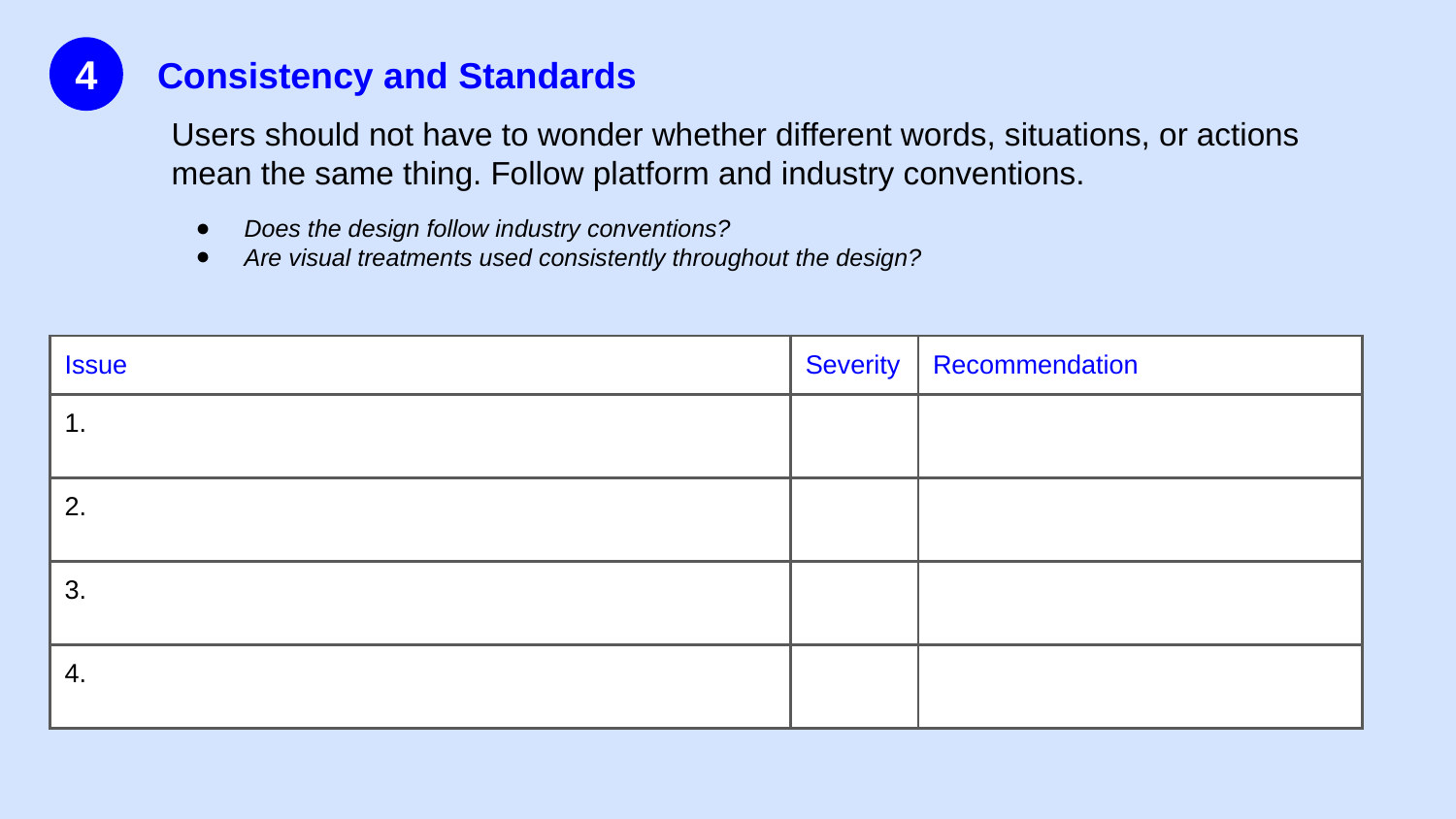

4
Consistency and Standards

Users should not have to wonder whether different words, situations, or actions mean the same thing. Follow platform and industry conventions.

Does the design follow industry conventions?
Are visual treatments used consistently throughout the design?

Does the design clearly communicate its state?
Is feedback presented quickly after user actions?
| Issue | Severity | Recommendation |
| --- | --- | --- |
| 1. |  |  |
| 2. |  |  |
| 3. |  |  |
| 4. |  |  |
Recommendations